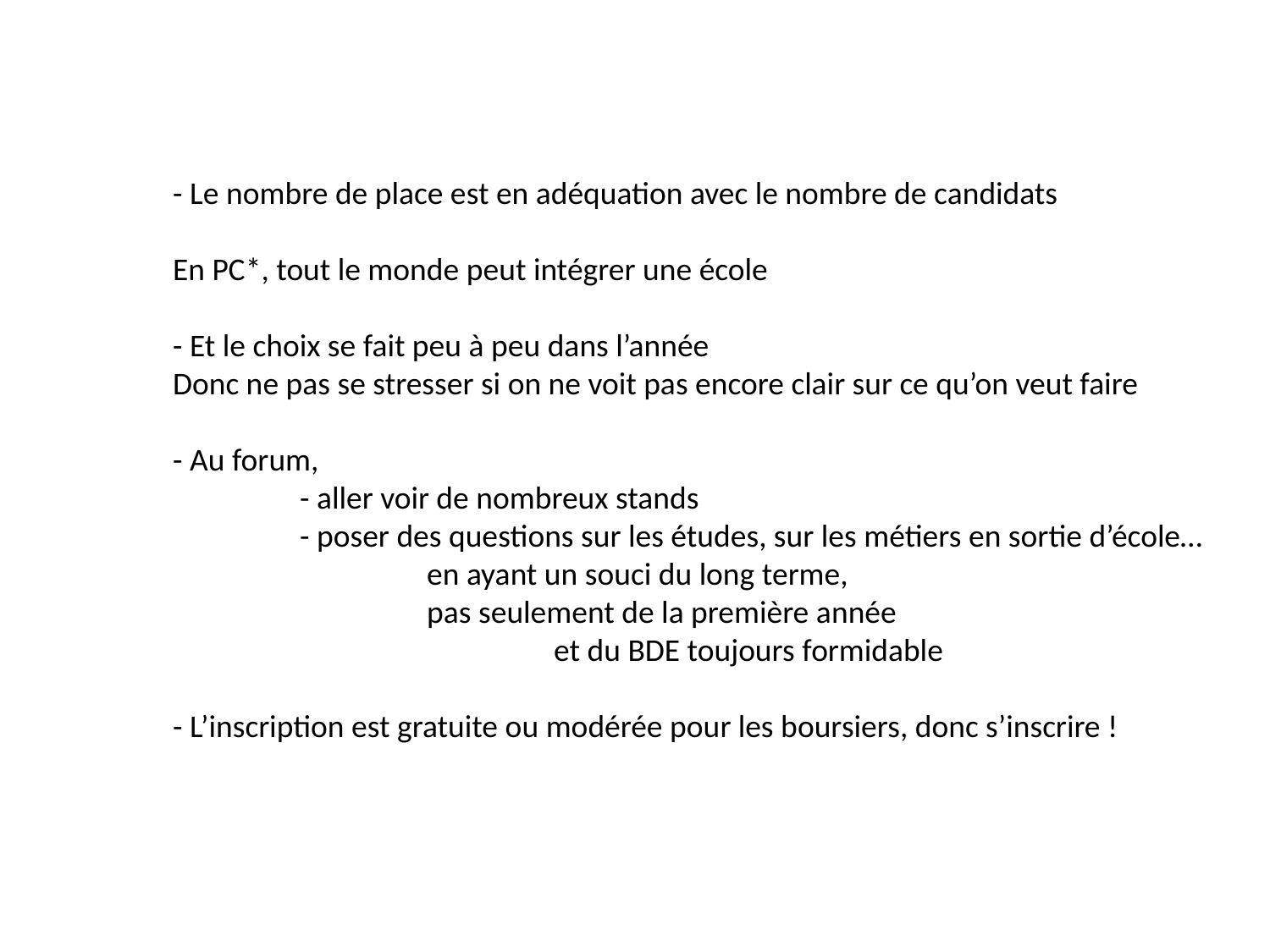

- Le nombre de place est en adéquation avec le nombre de candidats

En PC*, tout le monde peut intégrer une école

- Et le choix se fait peu à peu dans l’année
Donc ne pas se stresser si on ne voit pas encore clair sur ce qu’on veut faire

- Au forum,
	- aller voir de nombreux stands
	- poser des questions sur les études, sur les métiers en sortie d’école…
		en ayant un souci du long terme,
		pas seulement de la première année
			et du BDE toujours formidable

- L’inscription est gratuite ou modérée pour les boursiers, donc s’inscrire !